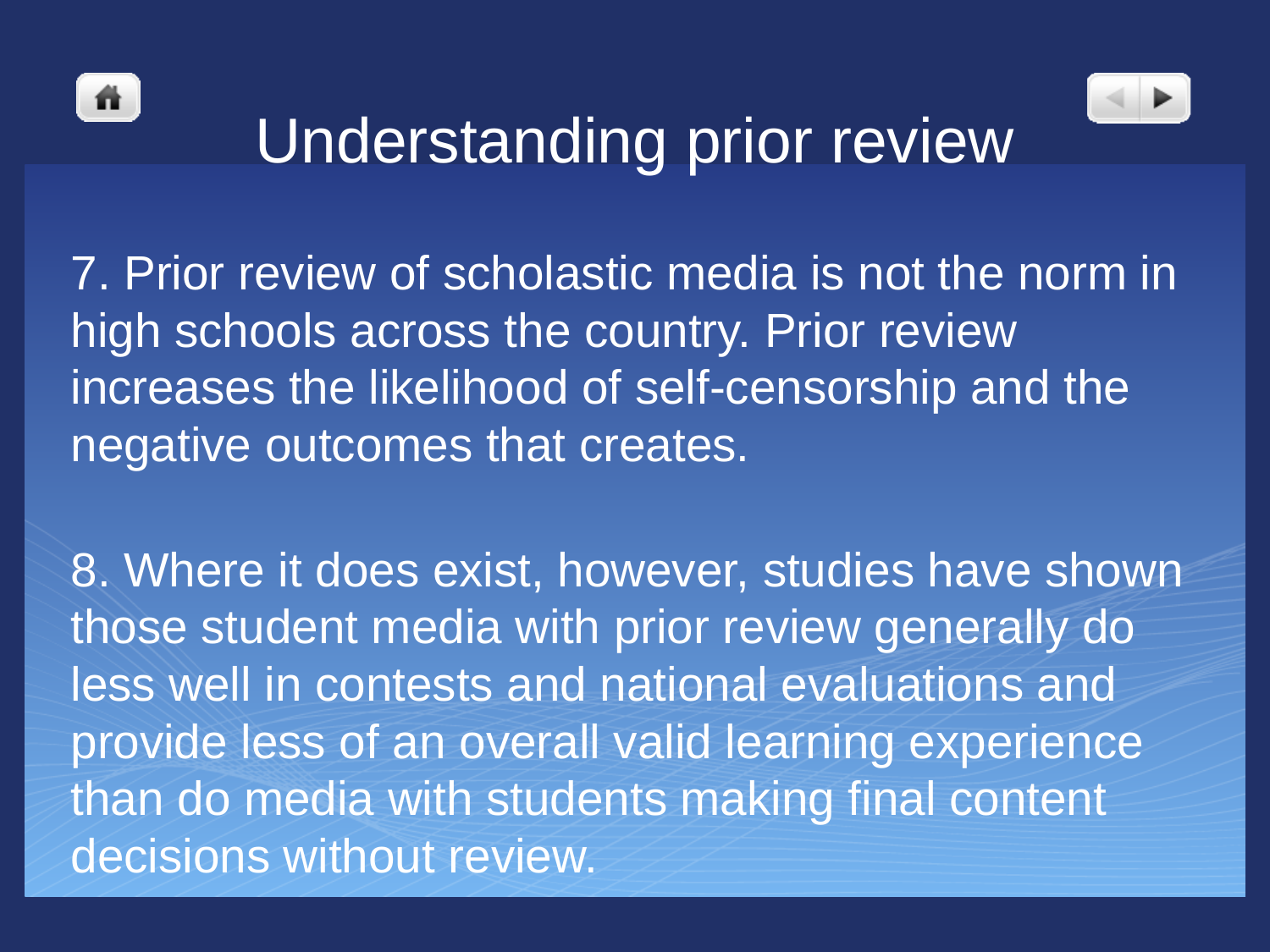

# Understanding prior review
7. Prior review of scholastic media is not the norm in high schools across the country. Prior review increases the likelihood of self-censorship and the negative outcomes that creates.

8. Where it does exist, however, studies have shown those student media with prior review generally do less well in contests and national evaluations and provide less of an overall valid learning experience than do media with students making final content decisions without review.